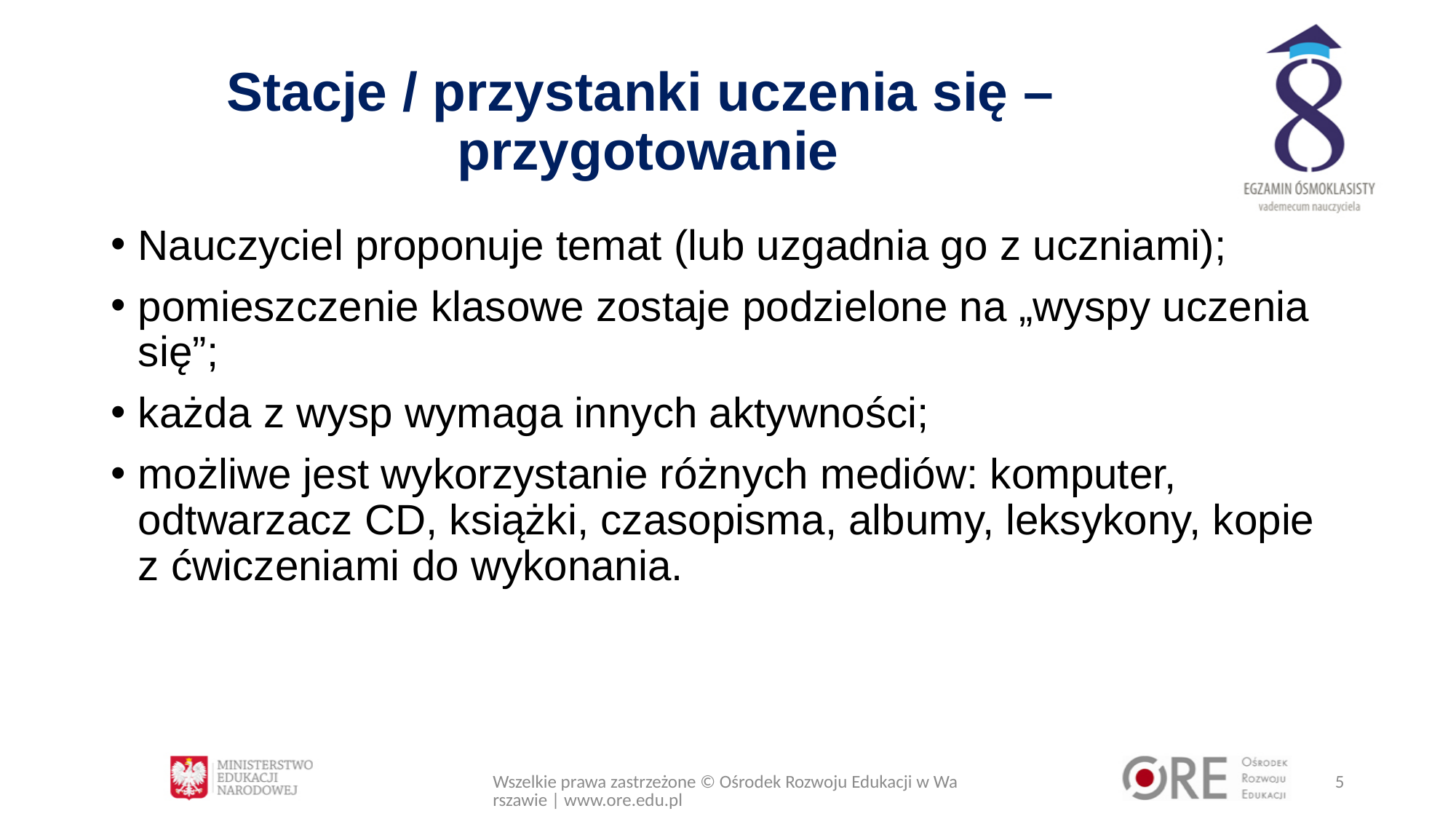

# Stacje / przystanki uczenia się – przygotowanie
Nauczyciel proponuje temat (lub uzgadnia go z uczniami);
pomieszczenie klasowe zostaje podzielone na „wyspy uczenia się”;
każda z wysp wymaga innych aktywności;
możliwe jest wykorzystanie różnych mediów: komputer, odtwarzacz CD, książki, czasopisma, albumy, leksykony, kopie z ćwiczeniami do wykonania.

Wszelkie prawa zastrzeżone © Ośrodek Rozwoju Edukacji w Warszawie | www.ore.edu.pl
5